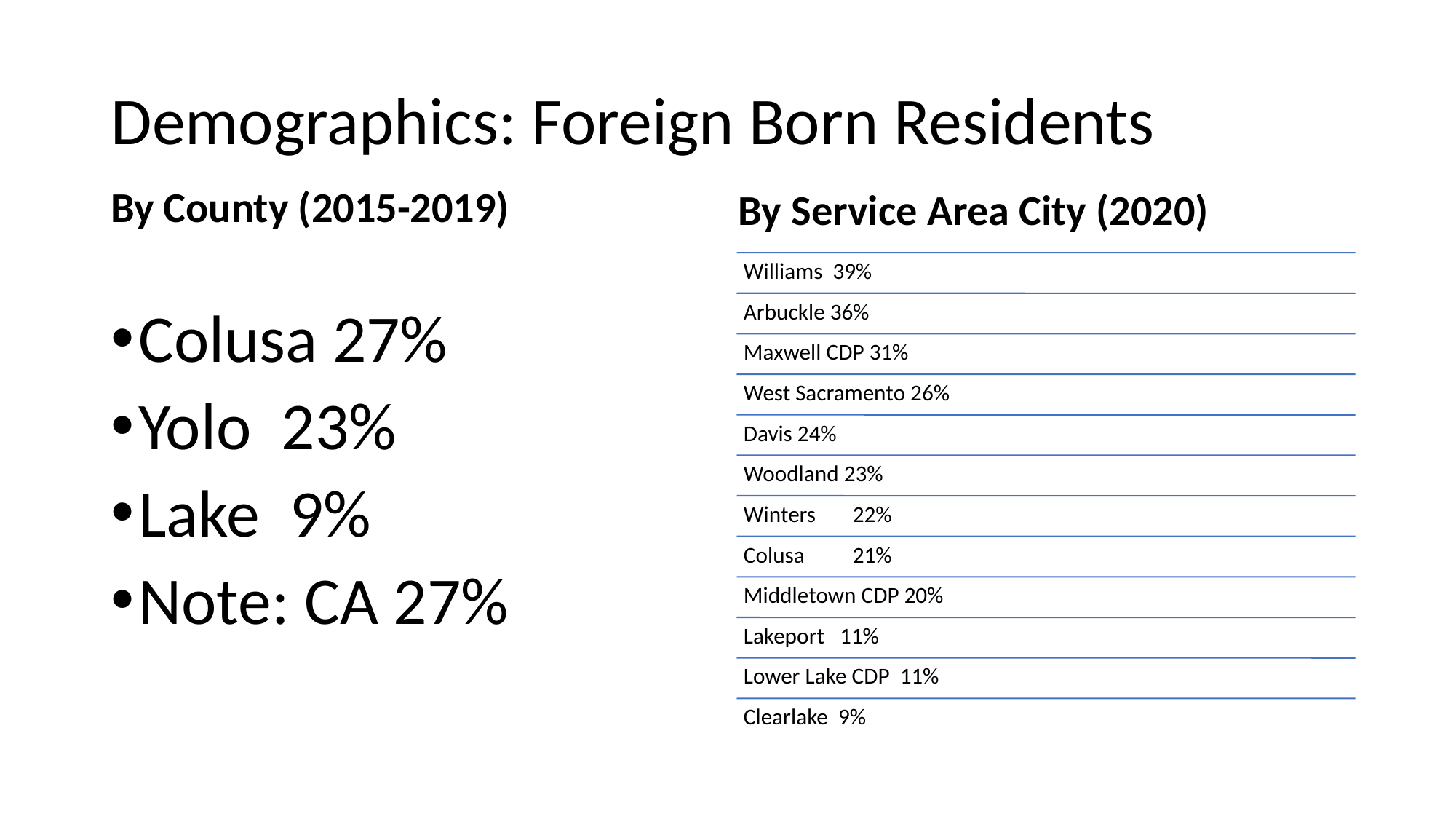

# Demographics: Foreign Born Residents
By County (2015-2019)
By Service Area City (2020)
Williams  39%
Arbuckle 36%
Maxwell CDP 31%
West Sacramento 26%
Davis 24%
Woodland 23%
Winters	22%
Colusa	21%
Middletown CDP 20%
Lakeport   11%
Lower Lake CDP  11%
Clearlake  9%
Colusa 27%
Yolo  23%
Lake  9%
Note: CA 27%